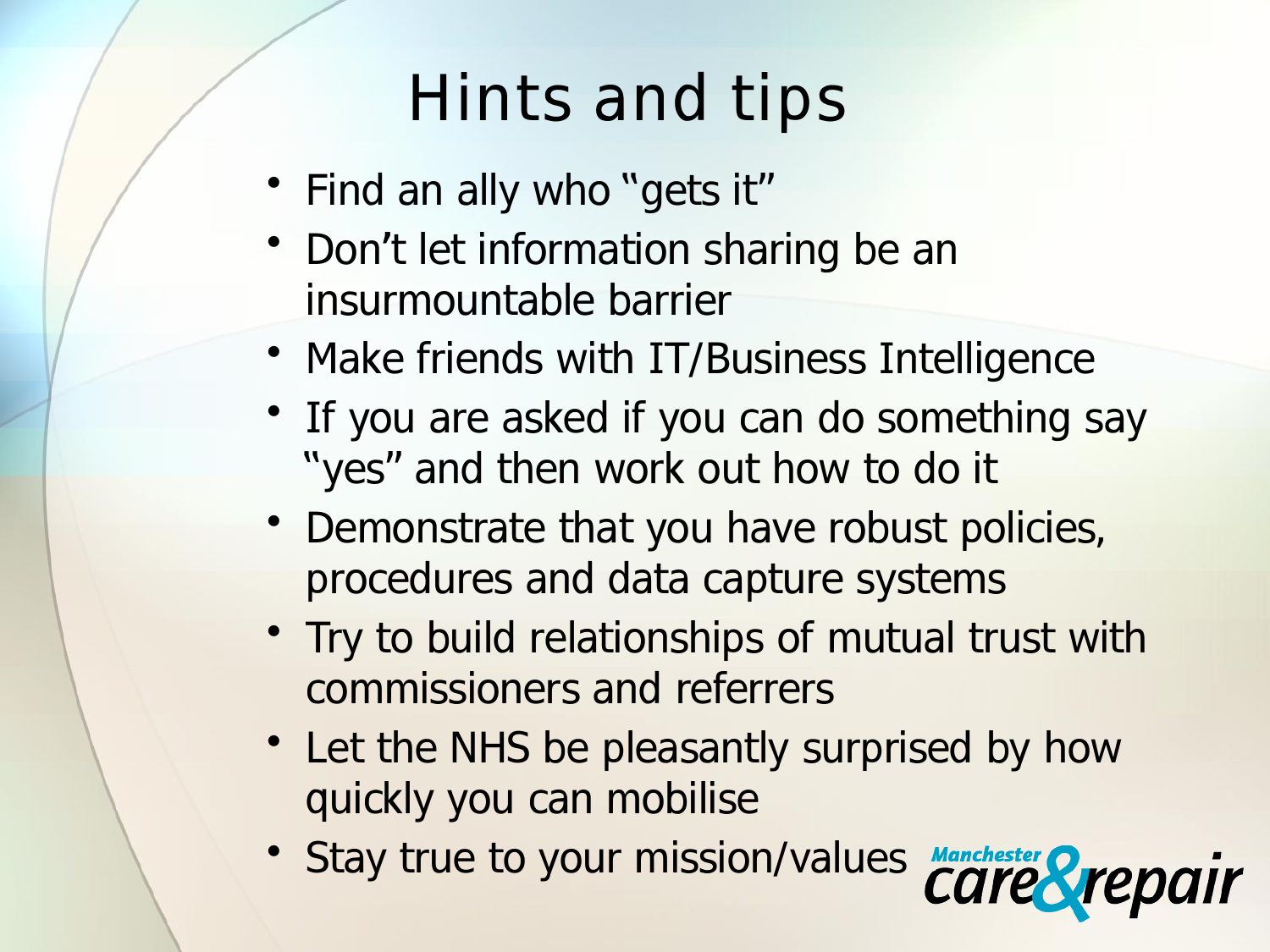

# Hints and tips
Find an ally who “gets it”
Don’t let information sharing be an insurmountable barrier
Make friends with IT/Business Intelligence
If you are asked if you can do something say “yes” and then work out how to do it
Demonstrate that you have robust policies, procedures and data capture systems
Try to build relationships of mutual trust with commissioners and referrers
Let the NHS be pleasantly surprised by how quickly you can mobilise
Stay true to your mission/values